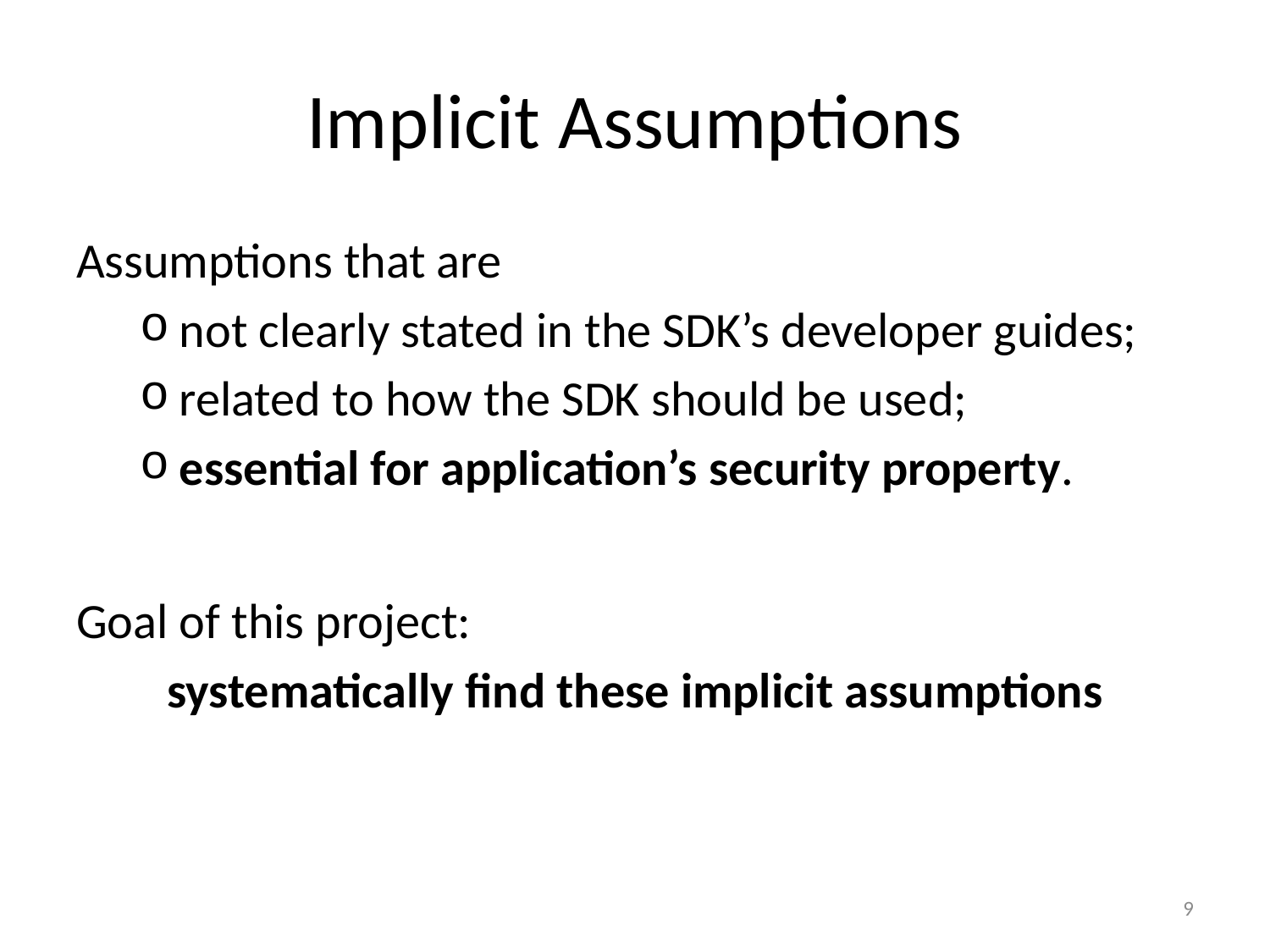

# Implicit Assumptions
Assumptions that are
not clearly stated in the SDK’s developer guides;
related to how the SDK should be used;
essential for application’s security property.

Goal of this project:
systematically find these implicit assumptions

9